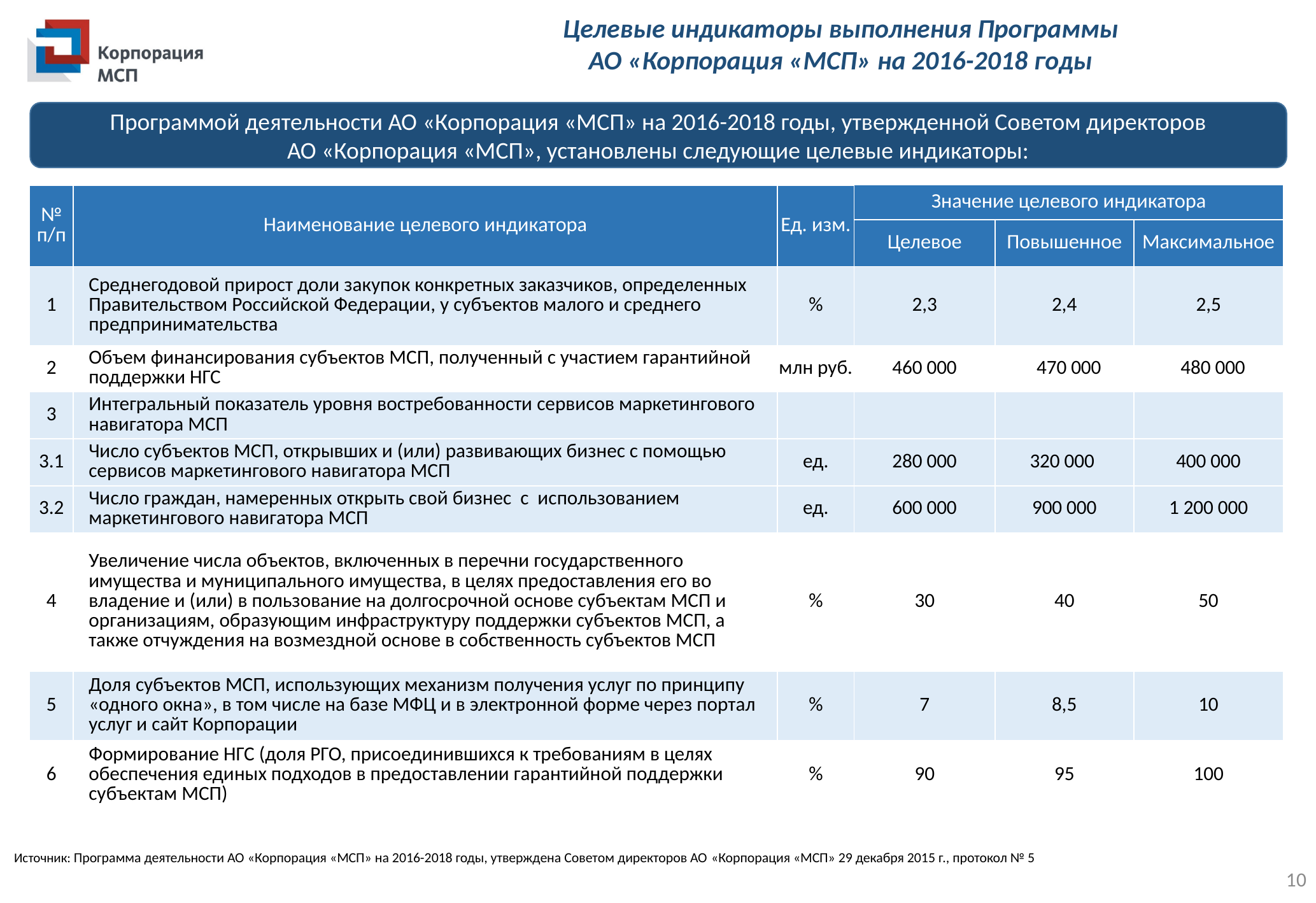

Целевые индикаторы выполнения Программы
АО «Корпорация «МСП» на 2016-2018 годы
Программой деятельности АО «Корпорация «МСП» на 2016-2018 годы, утвержденной Советом директоров АО «Корпорация «МСП», установлены следующие целевые индикаторы:
| № п/п | Наименование целевого индикатора | Ед. изм. | Значение целевого индикатора |  |  |
| --- | --- | --- | --- | --- | --- |
|  |  |  | Целевое | Повышенное | Максимальное |
| 1 | Среднегодовой прирост доли закупок конкретных заказчиков, определенных Правительством Российской Федерации, у субъектов малого и среднего предпринимательства | % | 2,3 | 2,4 | 2,5 |
| 2 | Объем финансирования субъектов МСП, полученный с участием гарантийной поддержки НГС | млн руб. | 460 000 | 470 000 | 480 000 |
| 3 | Интегральный показатель уровня востребованности сервисов маркетингового навигатора МСП |  |  |  |  |
| 3.1 | Число субъектов МСП, открывших и (или) развивающих бизнес с помощью сервисов маркетингового навигатора МСП | ед. | 280 000 | 320 000 | 400 000 |
| 3.2 | Число граждан, намеренных открыть свой бизнес с использованием маркетингового навигатора МСП | ед. | 600 000 | 900 000 | 1 200 000 |
| 4 | Увеличение числа объектов, включенных в перечни государственного имущества и муниципального имущества, в целях предоставления его во владение и (или) в пользование на долгосрочной основе субъектам МСП и организациям, образующим инфраструктуру поддержки субъектов МСП, а также отчуждения на возмездной основе в собственность субъектов МСП | % | 30 | 40 | 50 |
| 5 | Доля субъектов МСП, использующих механизм получения услуг по принципу «одного окна», в том числе на базе МФЦ и в электронной форме через портал услуг и сайт Корпорации | % | 7 | 8,5 | 10 |
| 6 | Формирование НГС (доля РГО, присоединившихся к требованиям в целях обеспечения единых подходов в предоставлении гарантийной поддержки субъектам МСП) | % | 90 | 95 | 100 |
Источник: Программа деятельности АО «Корпорация «МСП» на 2016-2018 годы, утверждена Советом директоров АО «Корпорация «МСП» 29 декабря 2015 г., протокол № 5
10